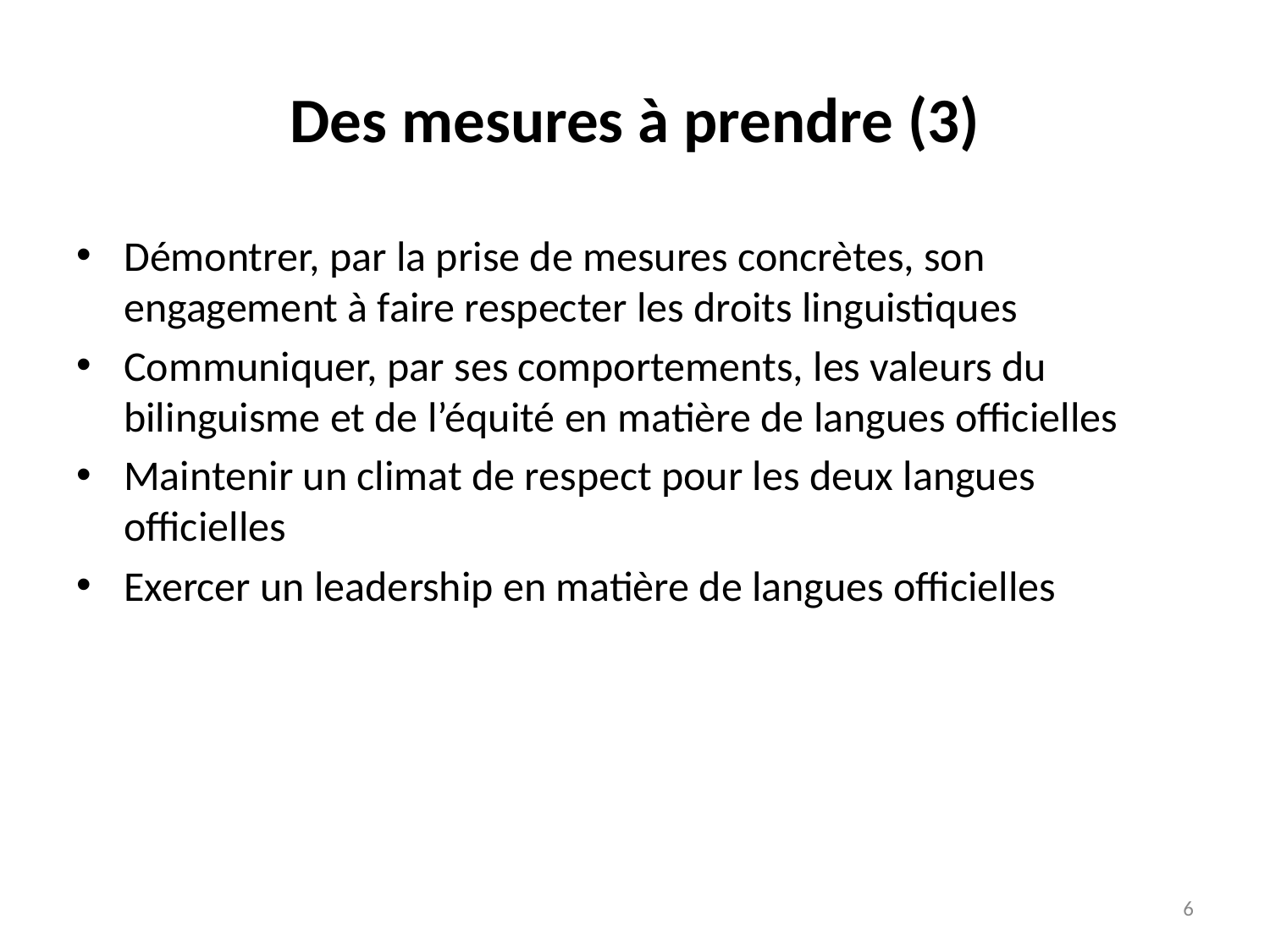

# Des mesures à prendre (3)
Démontrer, par la prise de mesures concrètes, son engagement à faire respecter les droits linguistiques
Communiquer, par ses comportements, les valeurs du bilinguisme et de l’équité en matière de langues officielles
Maintenir un climat de respect pour les deux langues officielles
Exercer un leadership en matière de langues officielles

6